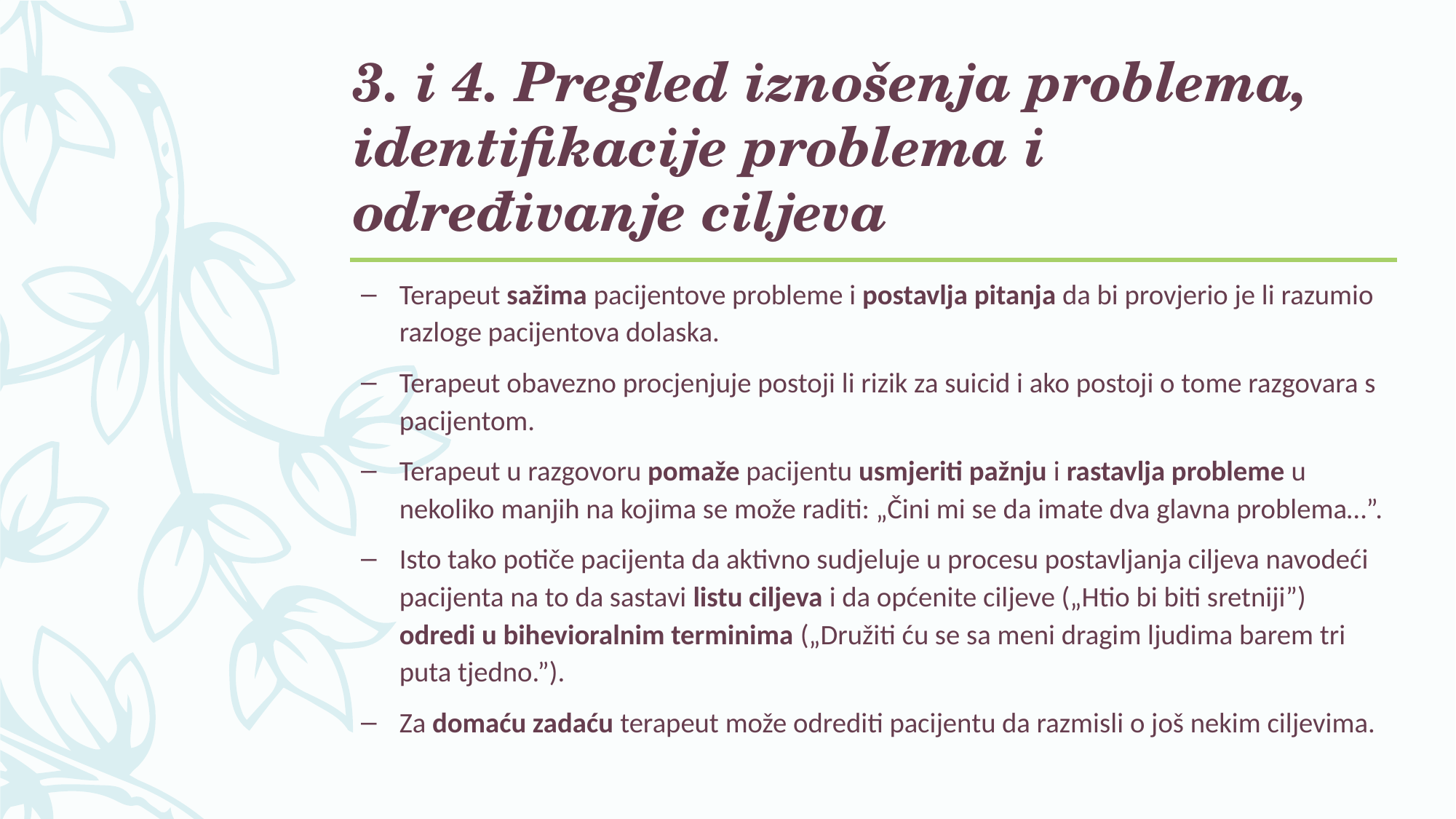

# 3. i 4. Pregled iznošenja problema, identifikacije problema i određivanje ciljeva
Terapeut sažima pacijentove probleme i postavlja pitanja da bi provjerio je li razumio razloge pacijentova dolaska.
Terapeut obavezno procjenjuje postoji li rizik za suicid i ako postoji o tome razgovara s pacijentom.
Terapeut u razgovoru pomaže pacijentu usmjeriti pažnju i rastavlja probleme u nekoliko manjih na kojima se može raditi: „Čini mi se da imate dva glavna problema…”.
Isto tako potiče pacijenta da aktivno sudjeluje u procesu postavljanja ciljeva navodeći pacijenta na to da sastavi listu ciljeva i da općenite ciljeve („Htio bi biti sretniji”) odredi u bihevioralnim terminima („Družiti ću se sa meni dragim ljudima barem tri puta tjedno.”).
Za domaću zadaću terapeut može odrediti pacijentu da razmisli o još nekim ciljevima.